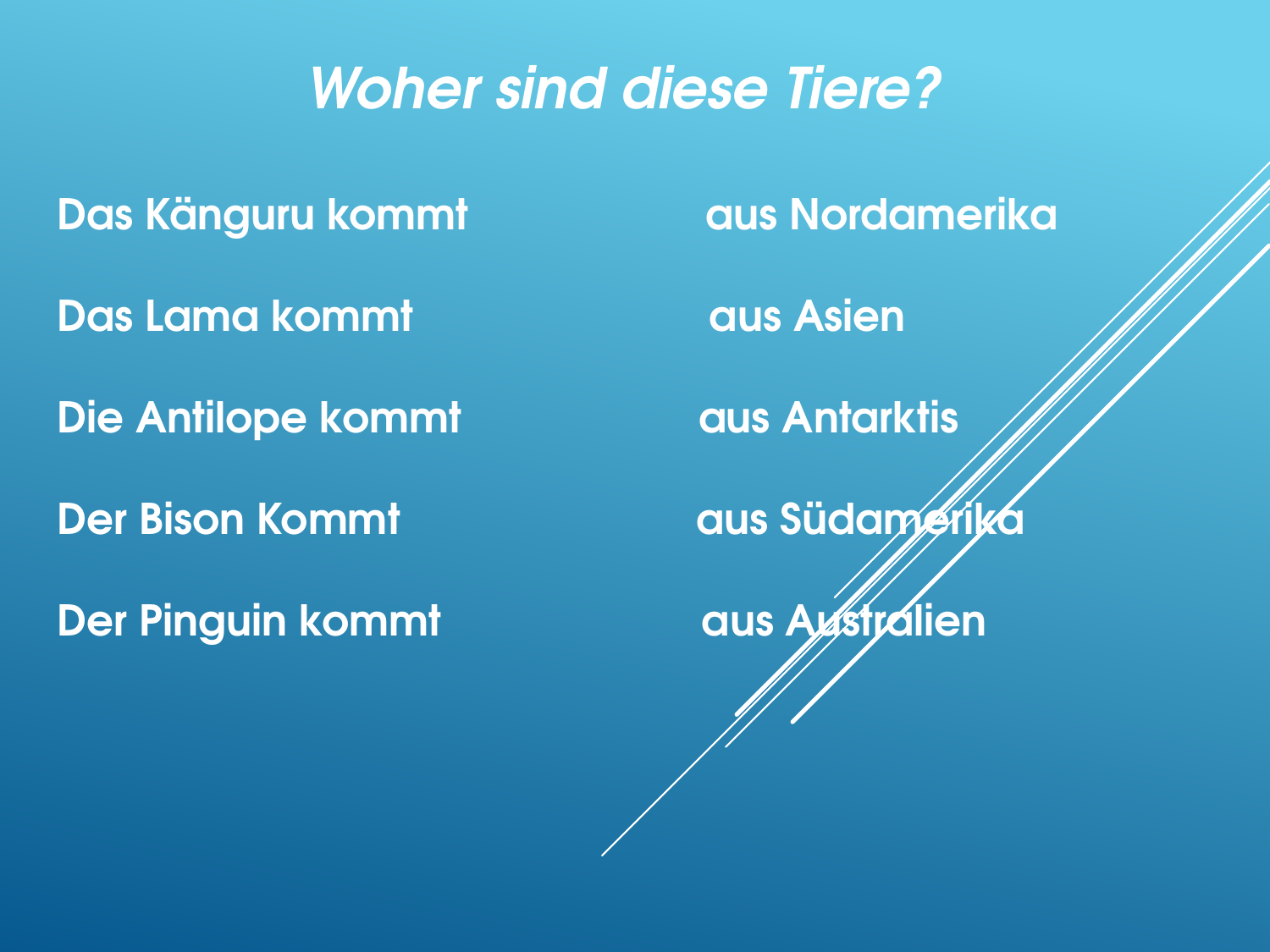

Woher sind diese Tiere?

Das Känguru kommt                    aus Nordamerika

Das Lama kommt                         aus Asien

Die Antilope kommt                    aus Antarktis

Der Bison Kommt                         aus Südamerika

Der Pinguin kommt                      aus Australien